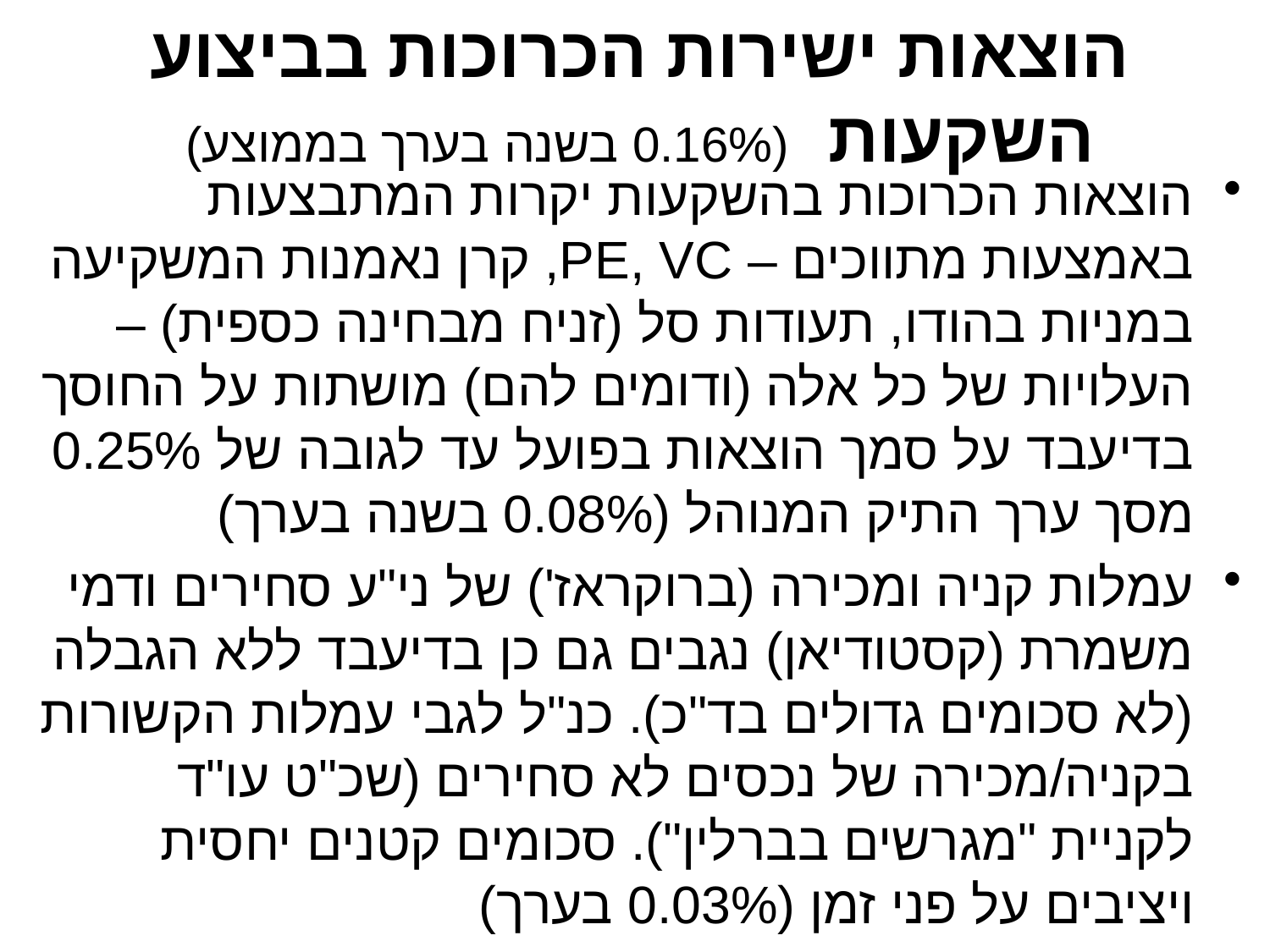

# הוצאות ישירות הכרוכות בביצוע השקעות  (0.16% בשנה בערך בממוצע)
הוצאות הכרוכות בהשקעות יקרות המתבצעות באמצעות מתווכים – PE, VC, קרן נאמנות המשקיעה במניות בהודו, תעודות סל (זניח מבחינה כספית) – העלויות של כל אלה (ודומים להם) מושתות על החוסך בדיעבד על סמך הוצאות בפועל עד לגובה של 0.25% מסך ערך התיק המנוהל (0.08% בשנה בערך)
עמלות קניה ומכירה (ברוקראז') של ני"ע סחירים ודמי משמרת (קסטודיאן) נגבים גם כן בדיעבד ללא הגבלה (לא סכומים גדולים בד"כ). כנ"ל לגבי עמלות הקשורות בקניה/מכירה של נכסים לא סחירים (שכ"ט עו"ד לקניית "מגרשים בברלין"). סכומים קטנים יחסית ויציבים על פני זמן (0.03% בערך)